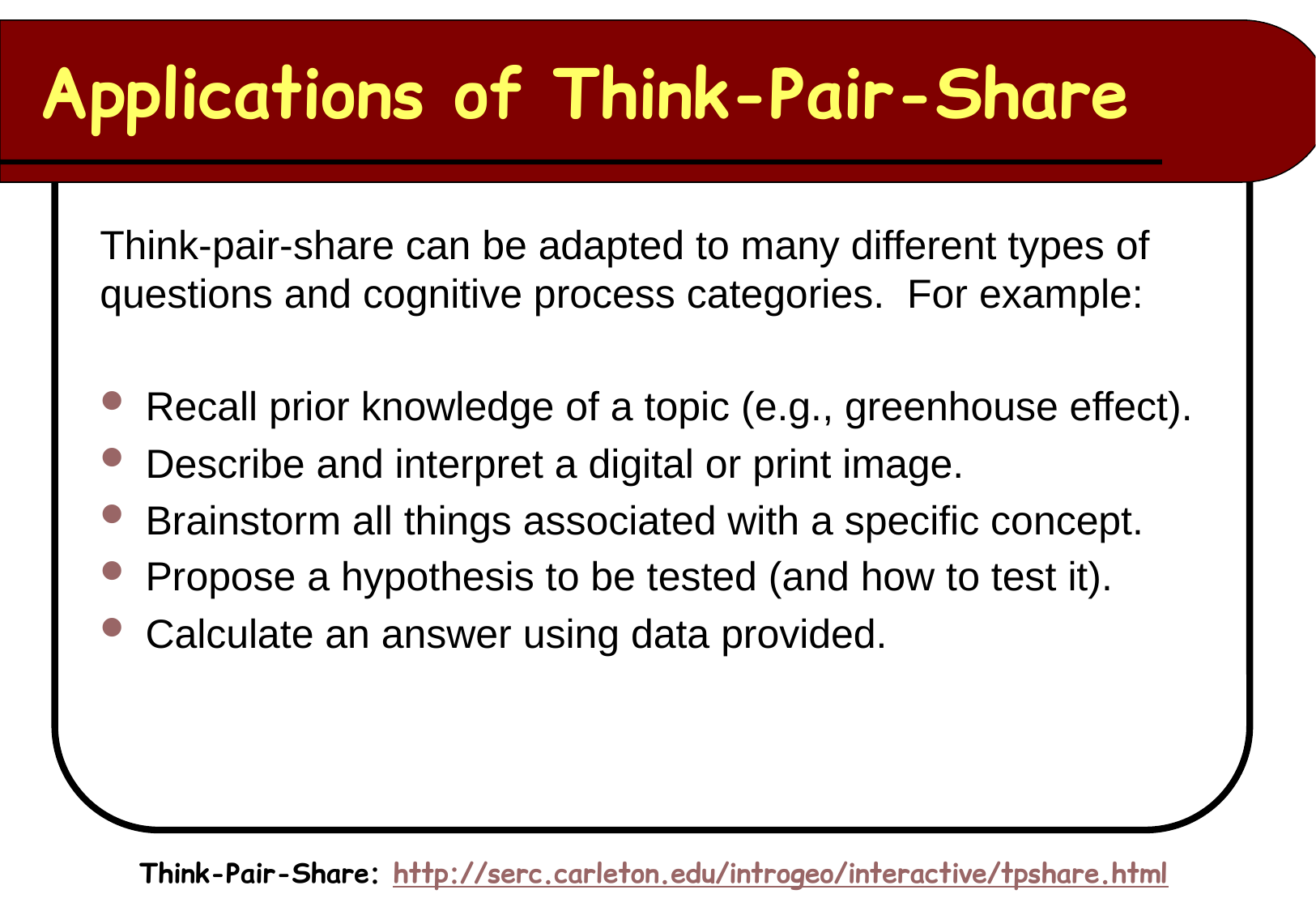

# Applications of Think-Pair-Share
Think-pair-share can be adapted to many different types of questions and cognitive process categories.  For example:

Recall prior knowledge of a topic (e.g., greenhouse effect).
Describe and interpret a digital or print image.
Brainstorm all things associated with a specific concept.
Propose a hypothesis to be tested (and how to test it).
Calculate an answer using data provided.
Think-Pair-Share: http://serc.carleton.edu/introgeo/interactive/tpshare.html